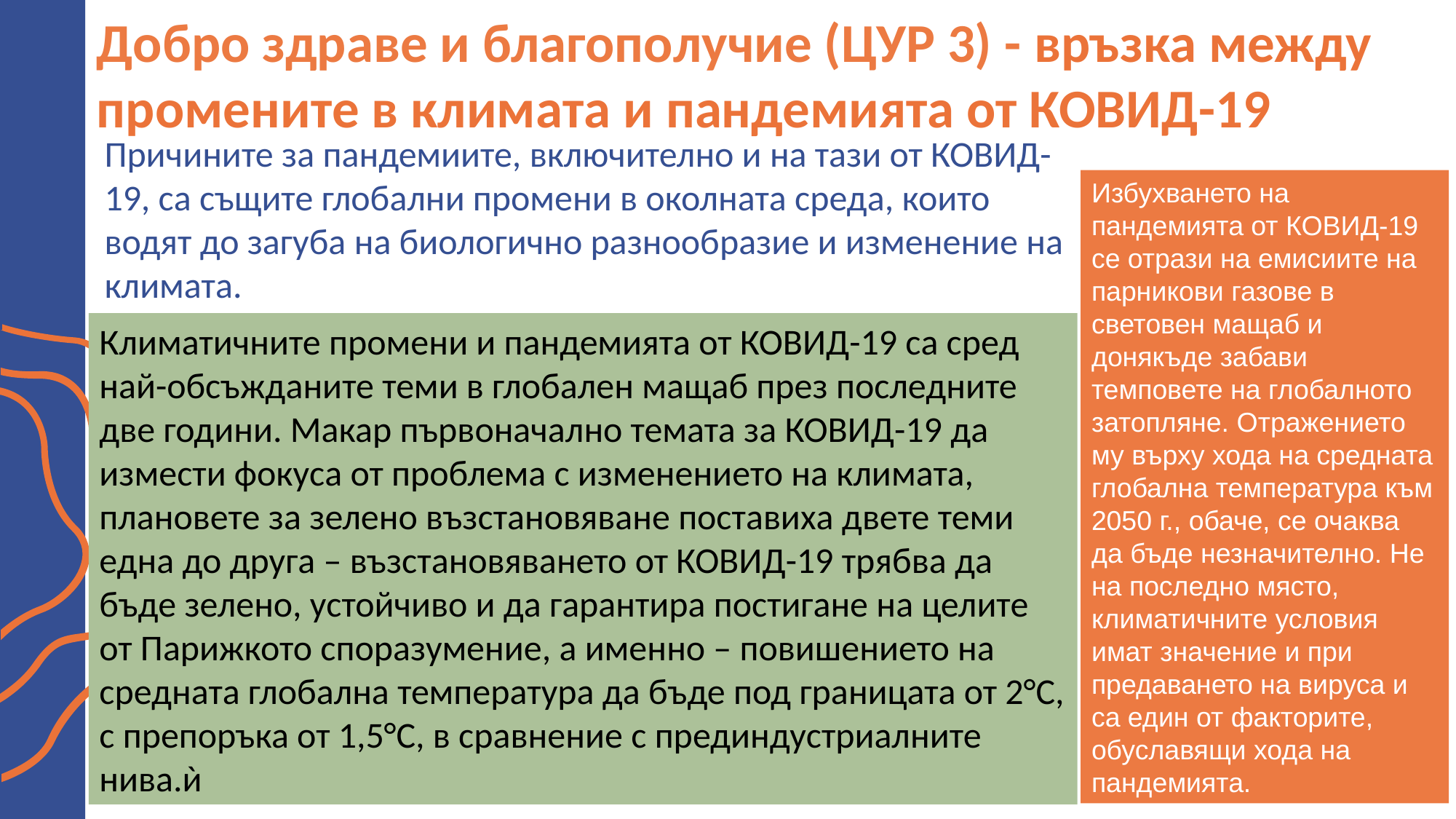

Добро здраве и благополучие (ЦУР 3) - връзка между промените в климата и пандемията от КОВИД-19

deaths

Причините за пандемиите, включително и на тази от КОВИД-19, са същите глобални промени в околната среда, които водят до загуба на биологично разнообразие и изменение на климата.
Избухването на пандемията от КОВИД-19 се отрази на емисиите на парникови газове в световен мащаб и донякъде забави темповете на глобалното затопляне. Отражението му върху хода на средната глобална температура към 2050 г., обаче, се очаква да бъде незначително. Не на последно място, климатичните условия имат значение и при предаването на вируса и са един от факторите, обуславящи хода на пандемията.
Климатичните промени и пандемията от КОВИД-19 са сред най-обсъжданите теми в глобален мащаб през последните две години. Макар първоначално темата за КОВИД-19 да измести фокуса от проблема с изменението на климата, плановете за зелено възстановяване поставиха двете теми една до друга – възстановяването от КОВИД-19 трябва да бъде зелено, устойчиво и да гарантира постигане на целите от Парижкото споразумение, а именно – повишението на средната глобална температура да бъде под границата от 2°C, с препоръка от 1,5°C, в сравнение с прединдустриалните нива.ѝ